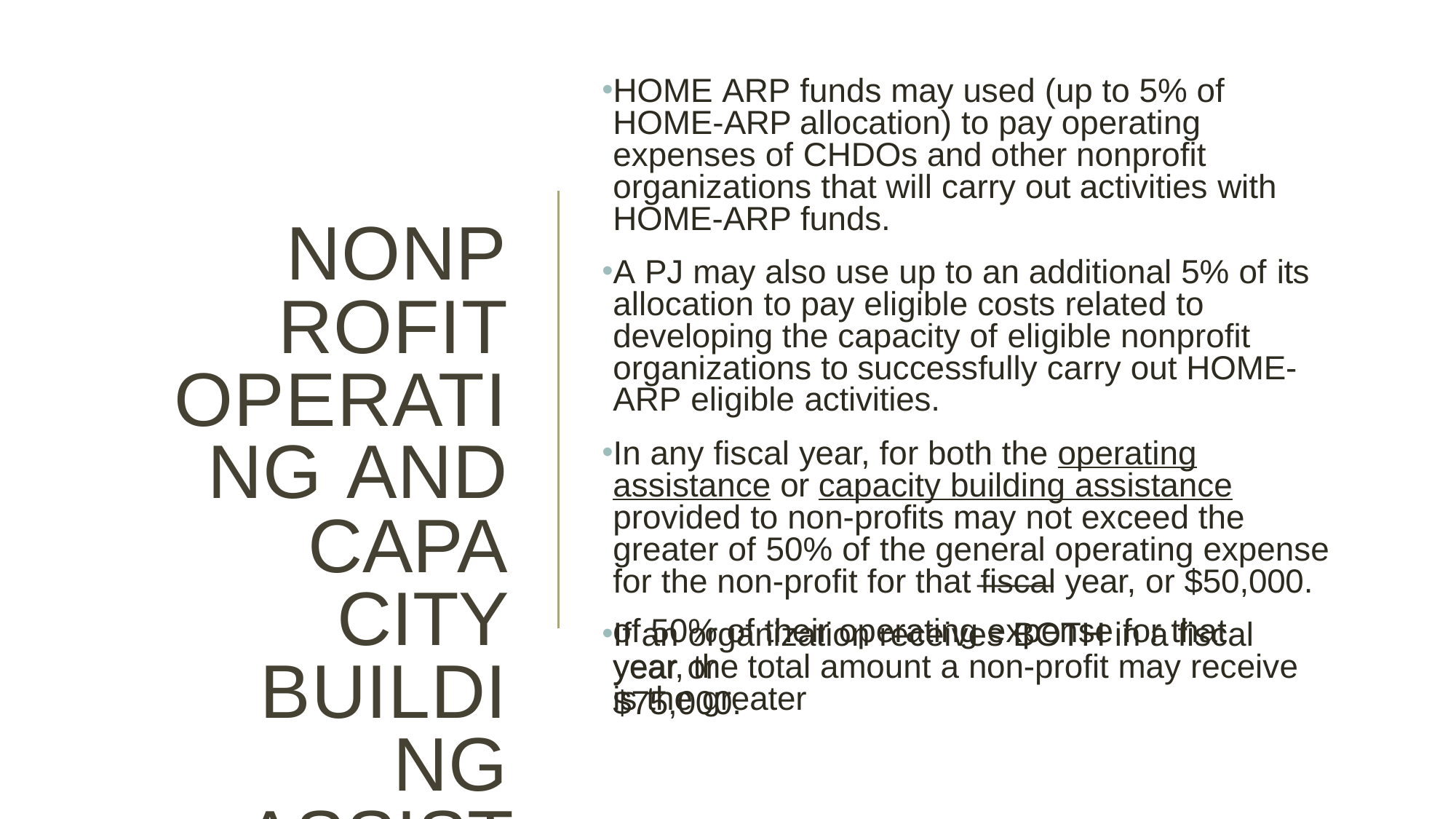

HOME ARP funds may used (up to 5% of HOME-ARP allocation) to pay operating expenses of CHDOs and other nonprofit organizations that will carry out activities with HOME-ARP funds.
A PJ may also use up to an additional 5% of its allocation to pay eligible costs related to developing the capacity of eligible nonprofit organizations to successfully carry out HOME-ARP eligible activities.
In any fiscal year, for both the operating assistance or capacity building assistance provided to non-profits may not exceed the greater of 50% of the general operating expense for the non-profit for that fiscal year, or $50,000.
If an organization receives BOTH in a fiscal year, the total amount a non-profit may receive is the greater

# NONPROFIT OPERATING AND
CAPACITY BUILDING ASSISTANCE

of 50% of their operating expense for that year or
$75,000.